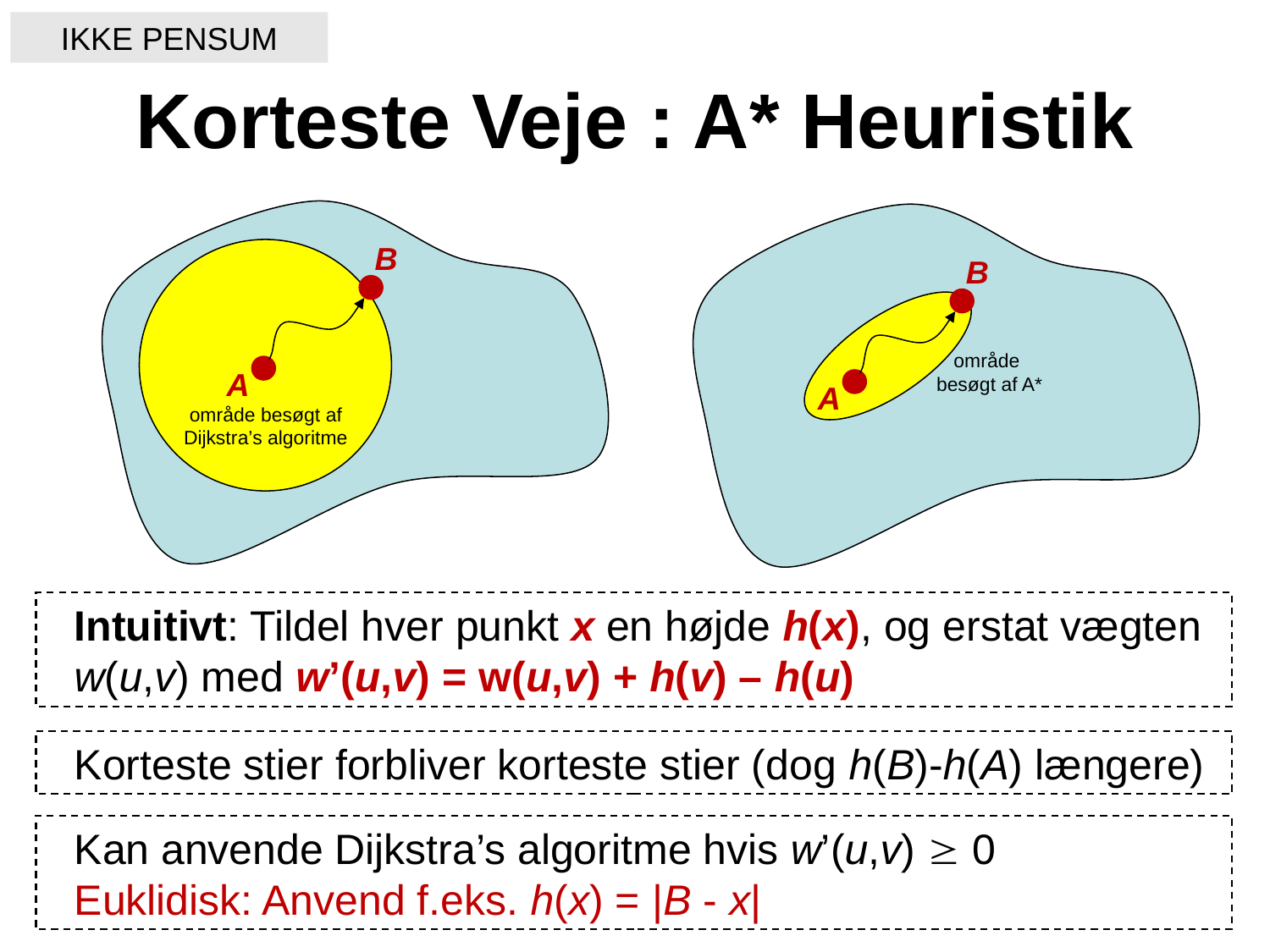

IKKE PENSUM
# Korteste Veje : A* Heuristik

B

B

område
besøgt af A*

A

A
område besøgt af Dijkstra’s algoritme
Intuitivt: Tildel hver punkt x en højde h(x), og erstat vægten w(u,v) med w’(u,v) = w(u,v) + h(v) – h(u)
Korteste stier forbliver korteste stier (dog h(B)-h(A) længere)
Kan anvende Dijkstra’s algoritme hvis w’(u,v) ≥ 0
Euklidisk: Anvend f.eks. h(x) = |B - x|